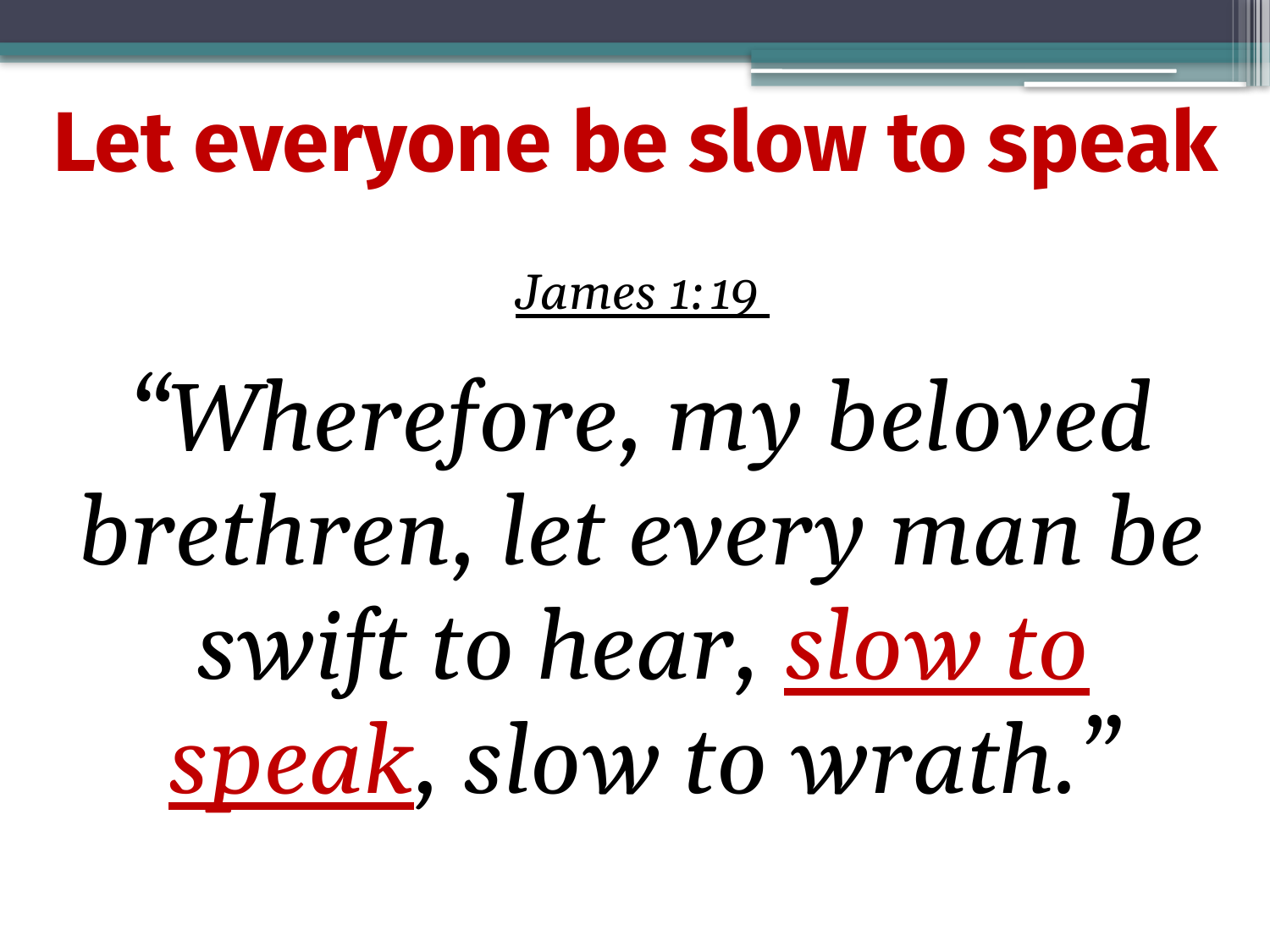

# Let everyone be slow to speak
James 1:19

“Wherefore, my beloved brethren, let every man be swift to hear, slow to speak, slow to wrath.”